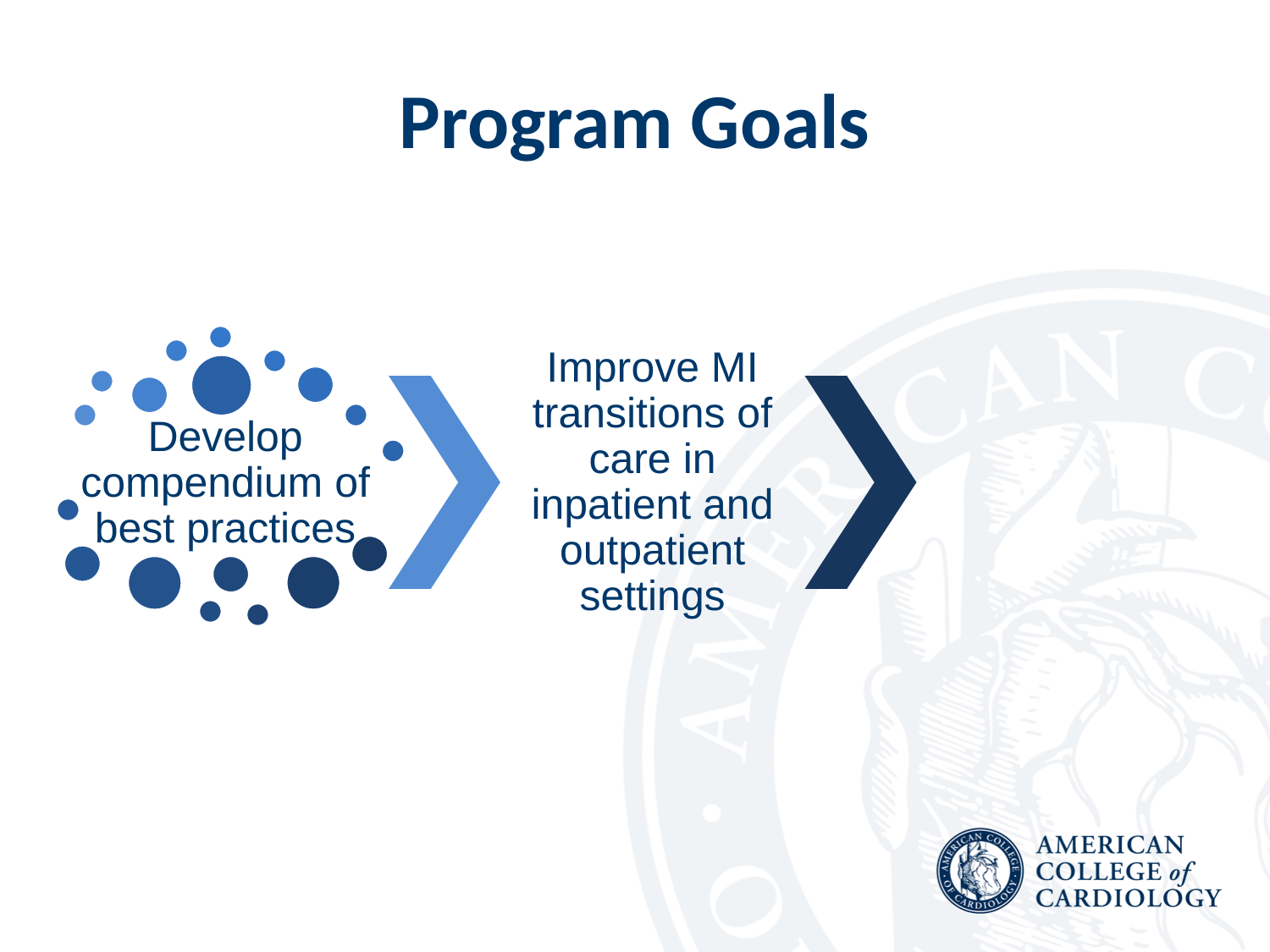

# Program Goals
Develop compendium of best practices
Improve MI transitions of care in inpatient and outpatient settings